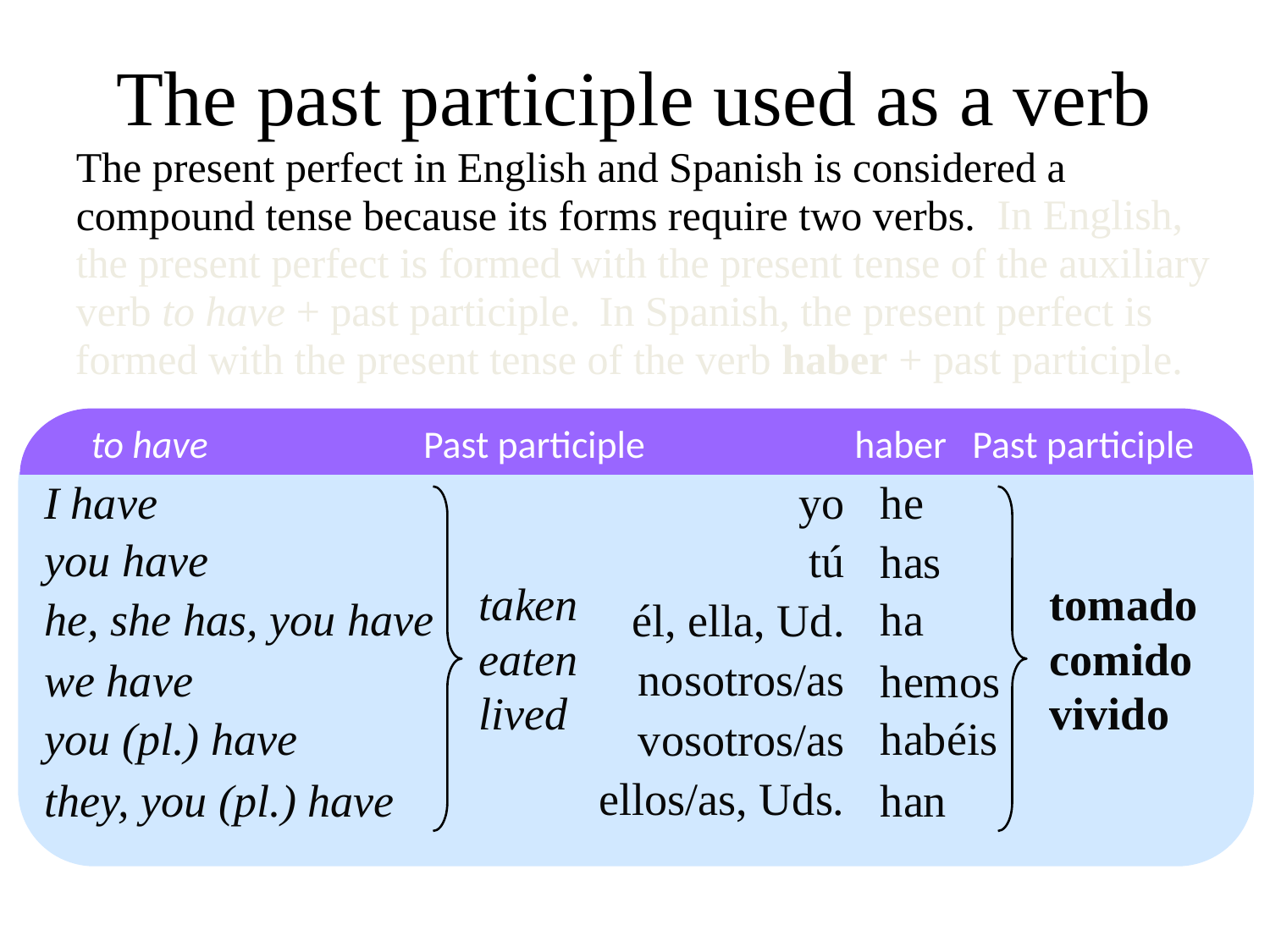

The past participle used as a verb
The present perfect in English and Spanish is considered a compound tense because its forms require two verbs.
In English, the present perfect is formed with the present tense of the auxiliary verb to have + past participle.
In Spanish, the present perfect is formed with the present tense of the verb haber + past participle.

to have
Past participle
haber
Past participle
I have
he
yo

you have
tú
has
taken
tomado
he, she has, you have
ha
él, ella, Ud.
eaten
comido
nosotros/as
we have
hemos
lived
vivido
you (pl.) have
habéis
vosotros/as
ellos/as, Uds.
they, you (pl.) have
han